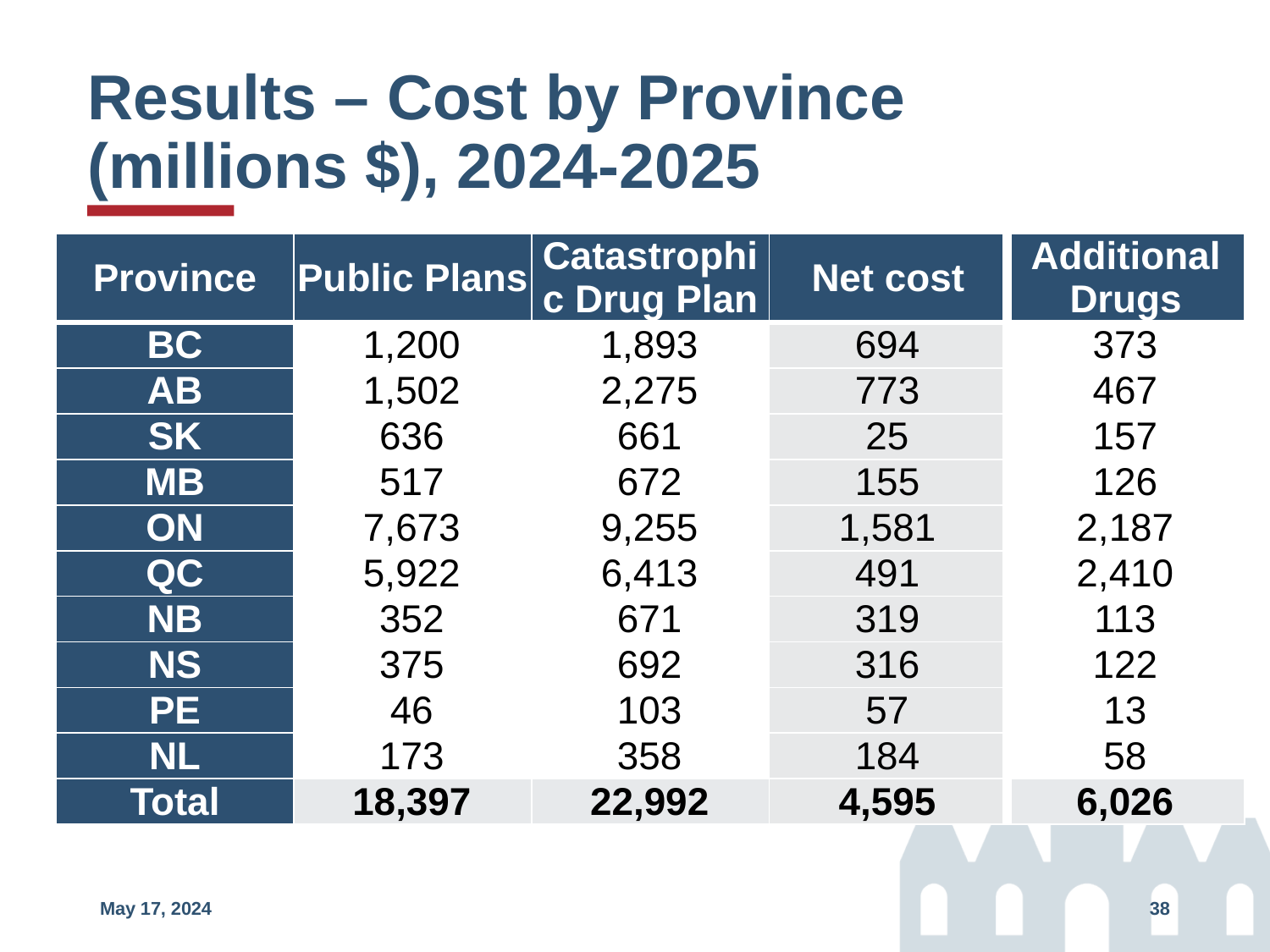

# Results – Cost by Province (millions $), 2024-2025
| Province | Public Plans | Catastrophic Drug Plan | Net cost | Additional Drugs |
| --- | --- | --- | --- | --- |
| BC | 1,200 | 1,893 | 694 | 373 |
| AB | 1,502 | 2,275 | 773 | 467 |
| SK | 636 | 661 | 25 | 157 |
| MB | 517 | 672 | 155 | 126 |
| ON | 7,673 | 9,255 | 1,581 | 2,187 |
| QC | 5,922 | 6,413 | 491 | 2,410 |
| NB | 352 | 671 | 319 | 113 |
| NS | 375 | 692 | 316 | 122 |
| PE | 46 | 103 | 57 | 13 |
| NL | 173 | 358 | 184 | 58 |
| Total | 18,397 | 22,992 | 4,595 | 6,026 |

May 17, 2024
38